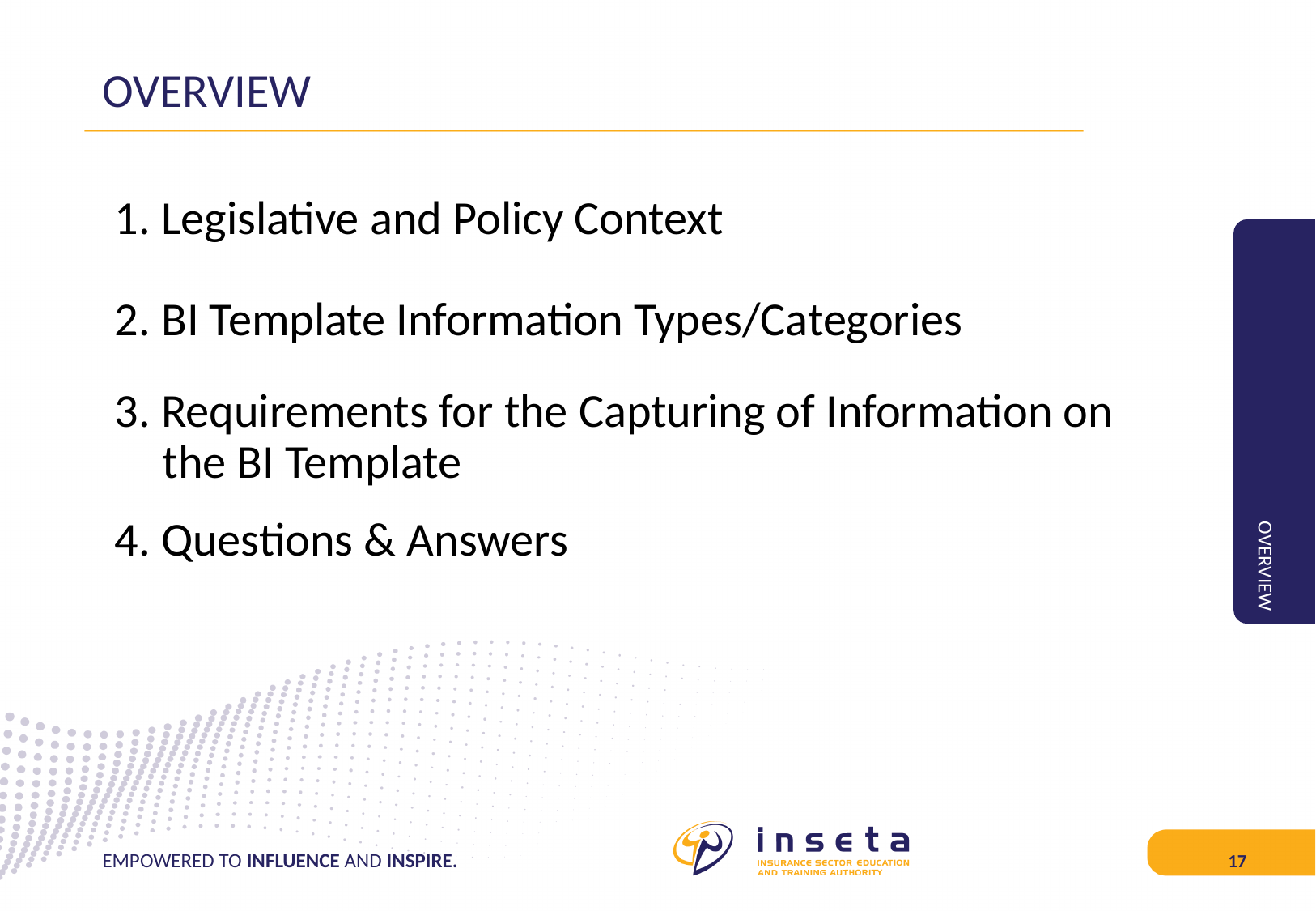

# OVERVIEW
1. Legislative and Policy Context
2. BI Template Information Types/Categories
3. Requirements for the Capturing of Information on the BI Template
4. Questions & Answers

OVERVIEW
EMPOWERED TO INFLUENCE AND INSPIRE.
17